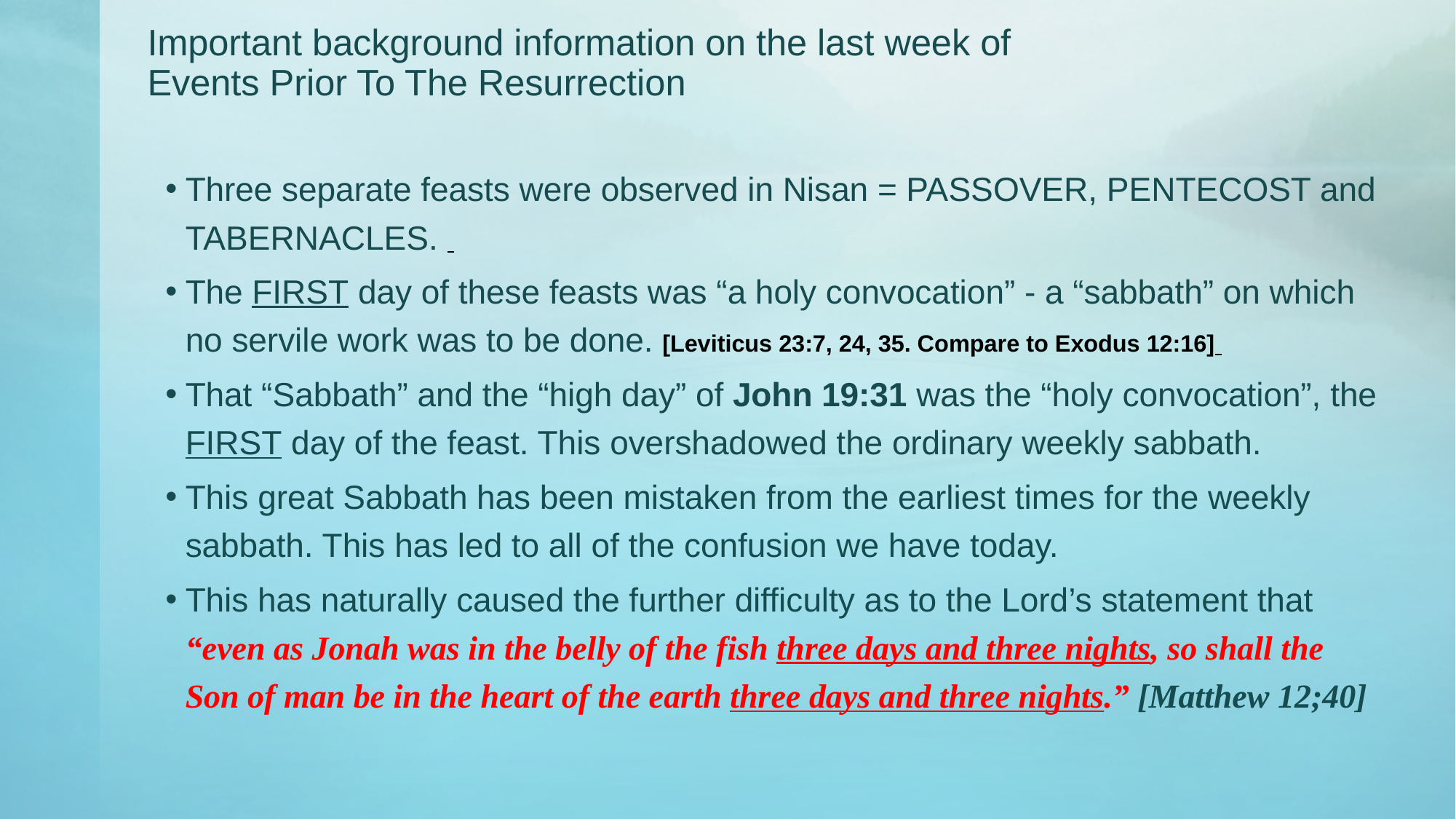

# Important background information on the last week of Events Prior To The Resurrection
Three separate feasts were observed in Nisan = PASSOVER, PENTECOST and TABERNACLES.
The FIRST day of these feasts was “a holy convocation” - a “sabbath” on which no servile work was to be done. [Leviticus 23:7, 24, 35. Compare to Exodus 12:16]
That “Sabbath” and the “high day” of John 19:31 was the “holy convocation”, the FIRST day of the feast. This overshadowed the ordinary weekly sabbath.
This great Sabbath has been mistaken from the earliest times for the weekly sabbath. This has led to all of the confusion we have today.
This has naturally caused the further difficulty as to the Lord’s statement that “even as Jonah was in the belly of the fish three days and three nights, so shall the Son of man be in the heart of the earth three days and three nights.” [Matthew 12;40]